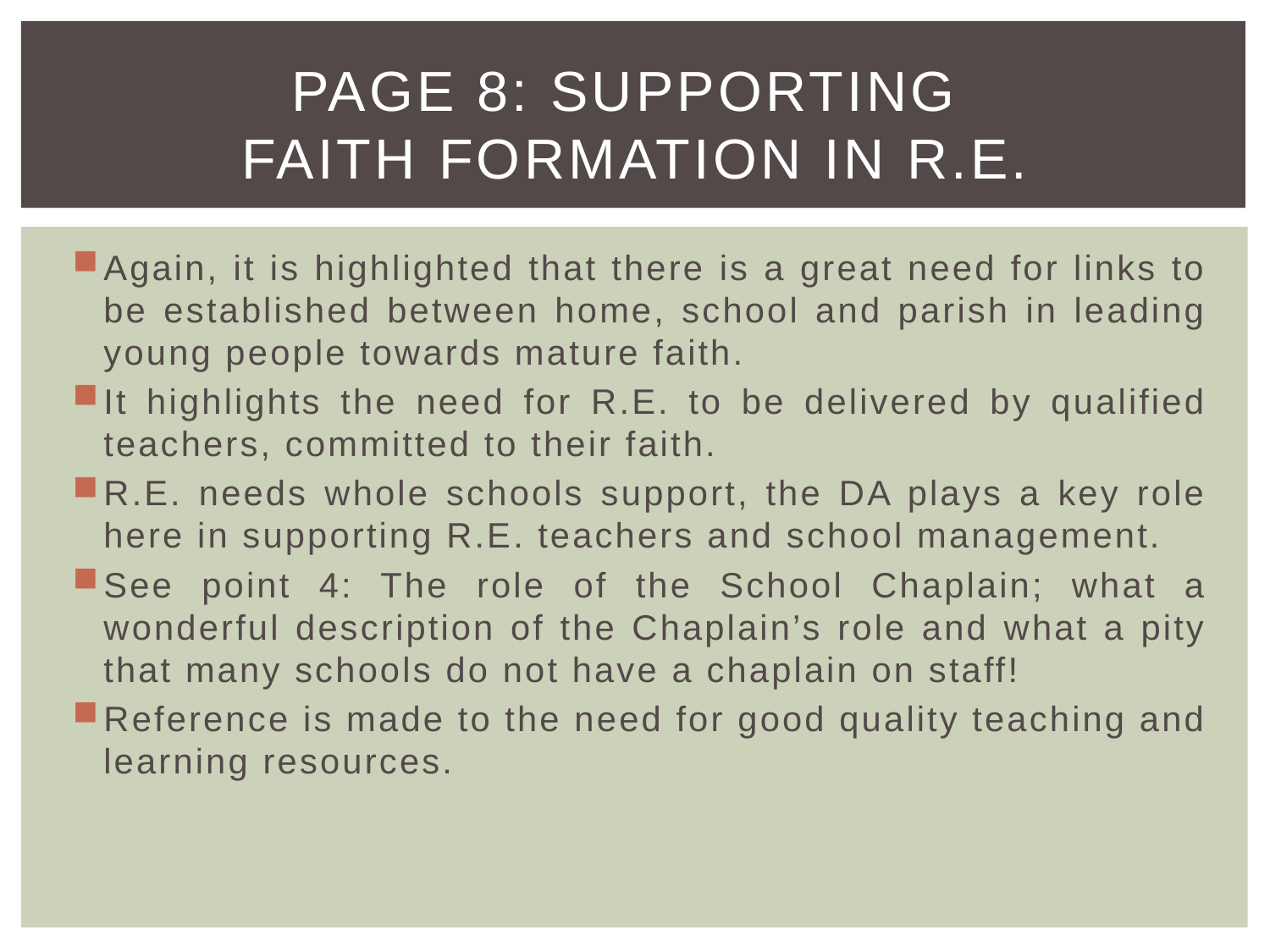

# Page 8: Supporting Faith formation in R.E.
Again, it is highlighted that there is a great need for links to be established between home, school and parish in leading young people towards mature faith.
It highlights the need for R.E. to be delivered by qualified teachers, committed to their faith.
R.E. needs whole schools support, the DA plays a key role here in supporting R.E. teachers and school management.
See point 4: The role of the School Chaplain; what a wonderful description of the Chaplain’s role and what a pity that many schools do not have a chaplain on staff!
Reference is made to the need for good quality teaching and learning resources.